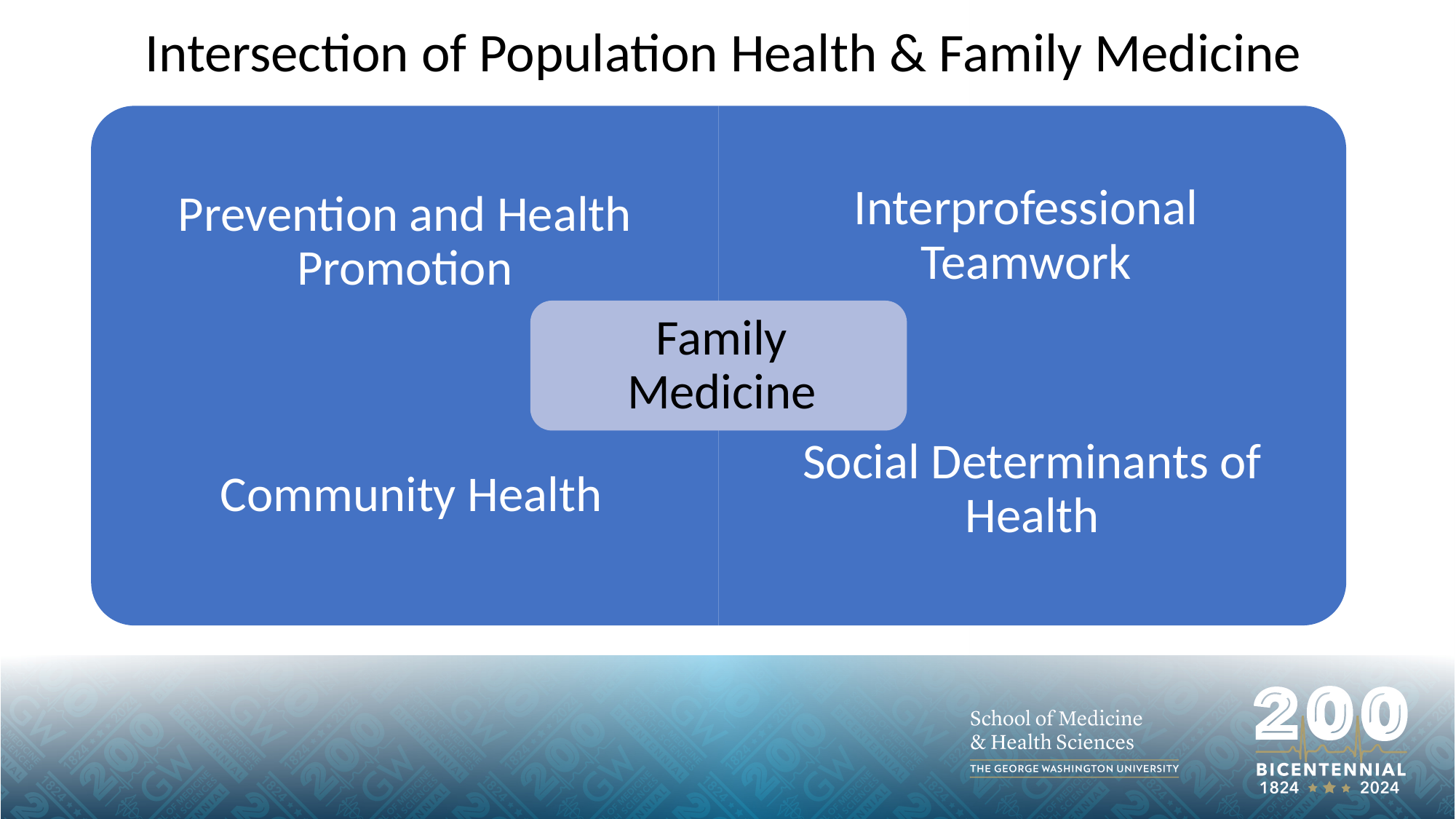

# Intersection of Population Health & Family Medicine
Prevention and Health Promotion
Interprofessional Teamwork
Community Health
Social Determinants of Health
Family Medicine